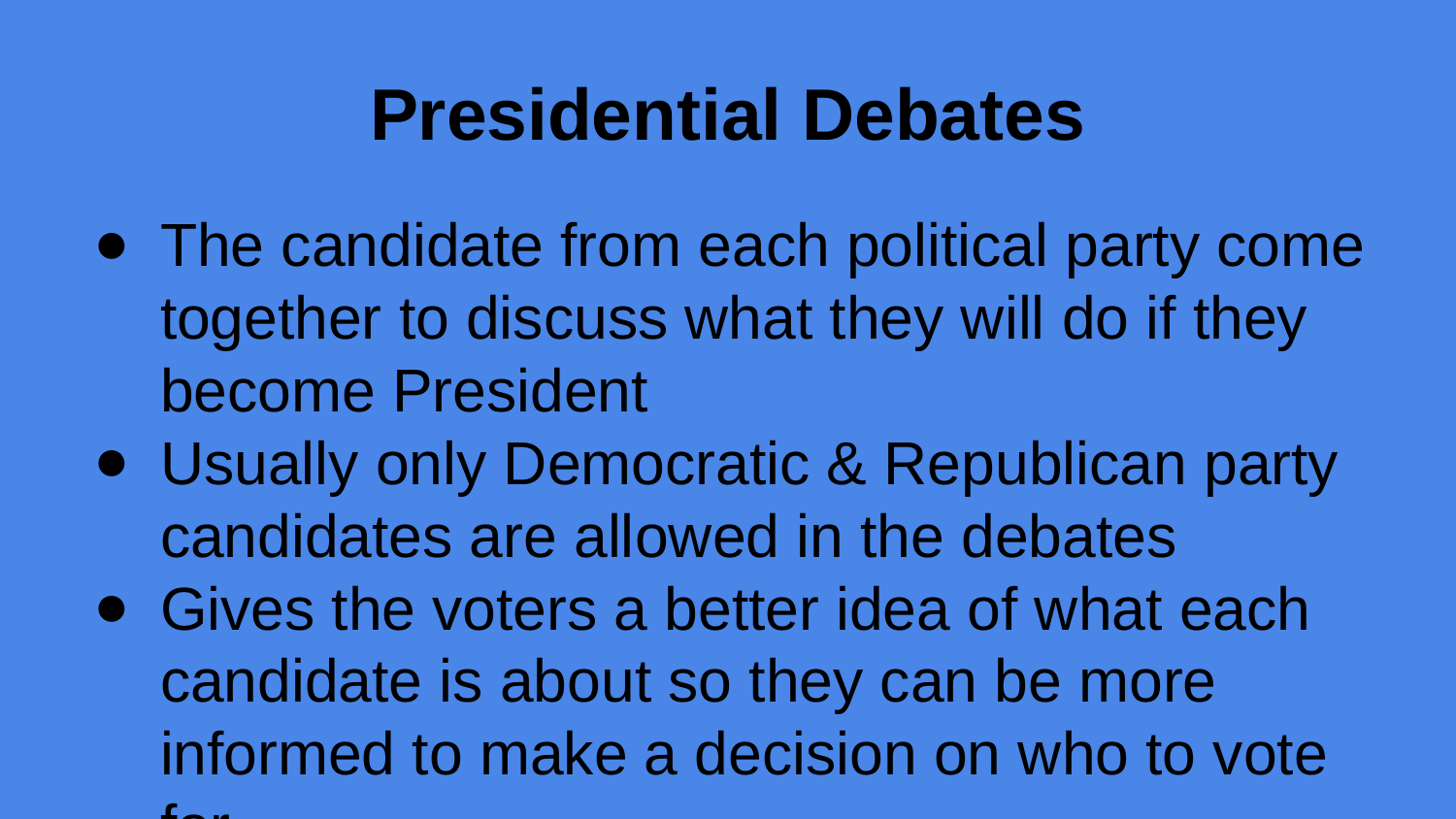

# Presidential Debates
The candidate from each political party come together to discuss what they will do if they become President
Usually only Democratic & Republican party candidates are allowed in the debates
Gives the voters a better idea of what each candidate is about so they can be more informed to make a decision on who to vote for